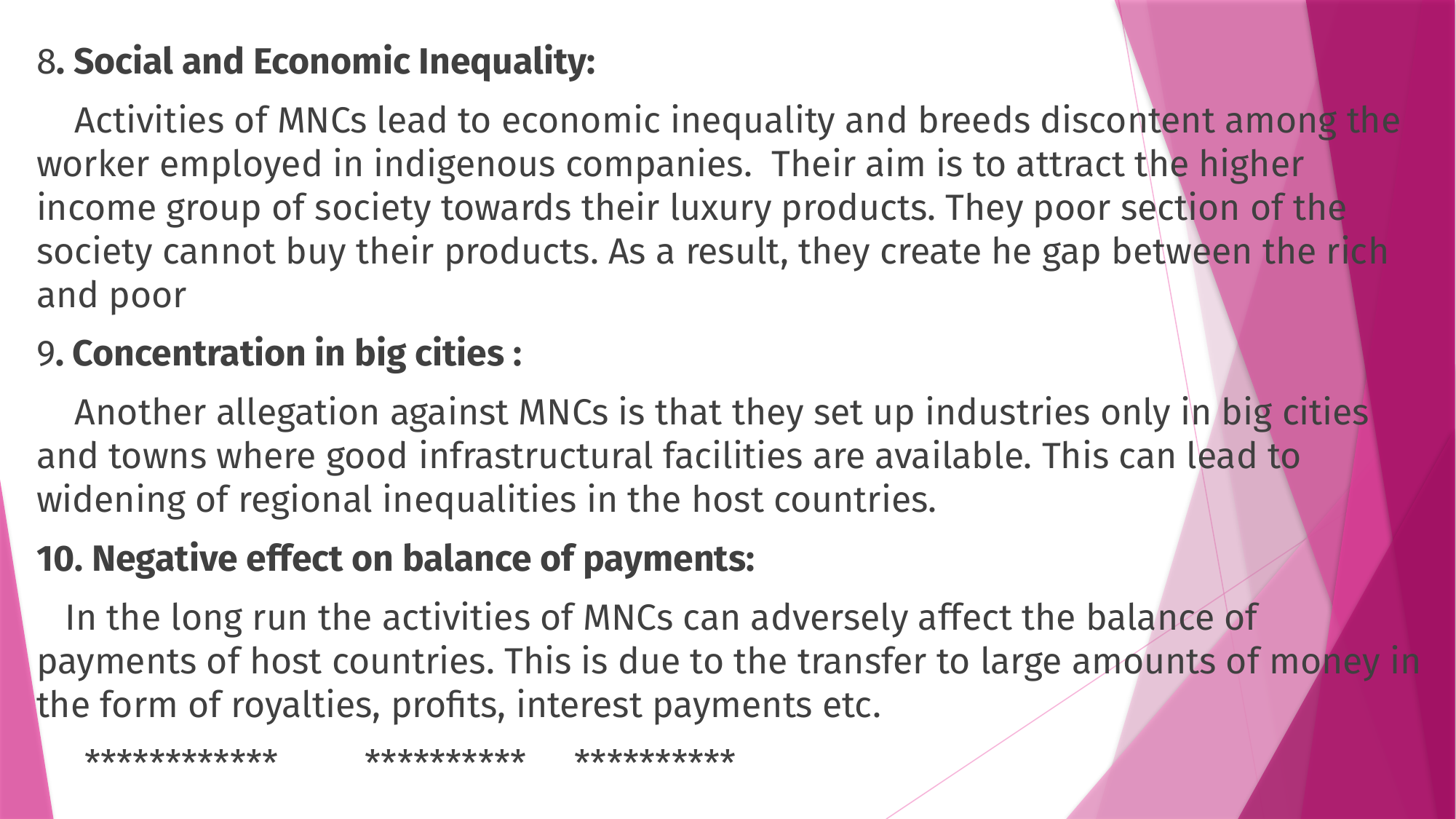

8. Social and Economic Inequality:
    Activities of MNCs lead to economic inequality and breeds discontent among the worker employed in indigenous companies.  Their aim is to attract the higher income group of society towards their luxury products. They poor section of the society cannot buy their products. As a result, they create he gap between the rich and poor
9. Concentration in big cities :
    Another allegation against MNCs is that they set up industries only in big cities and towns where good infrastructural facilities are available. This can lead to widening of regional inequalities in the host countries.
10. Negative effect on balance of payments:
   In the long run the activities of MNCs can adversely affect the balance of payments of host countries. This is due to the transfer to large amounts of money in the form of royalties, profits, interest payments etc.
     ************         **********     **********